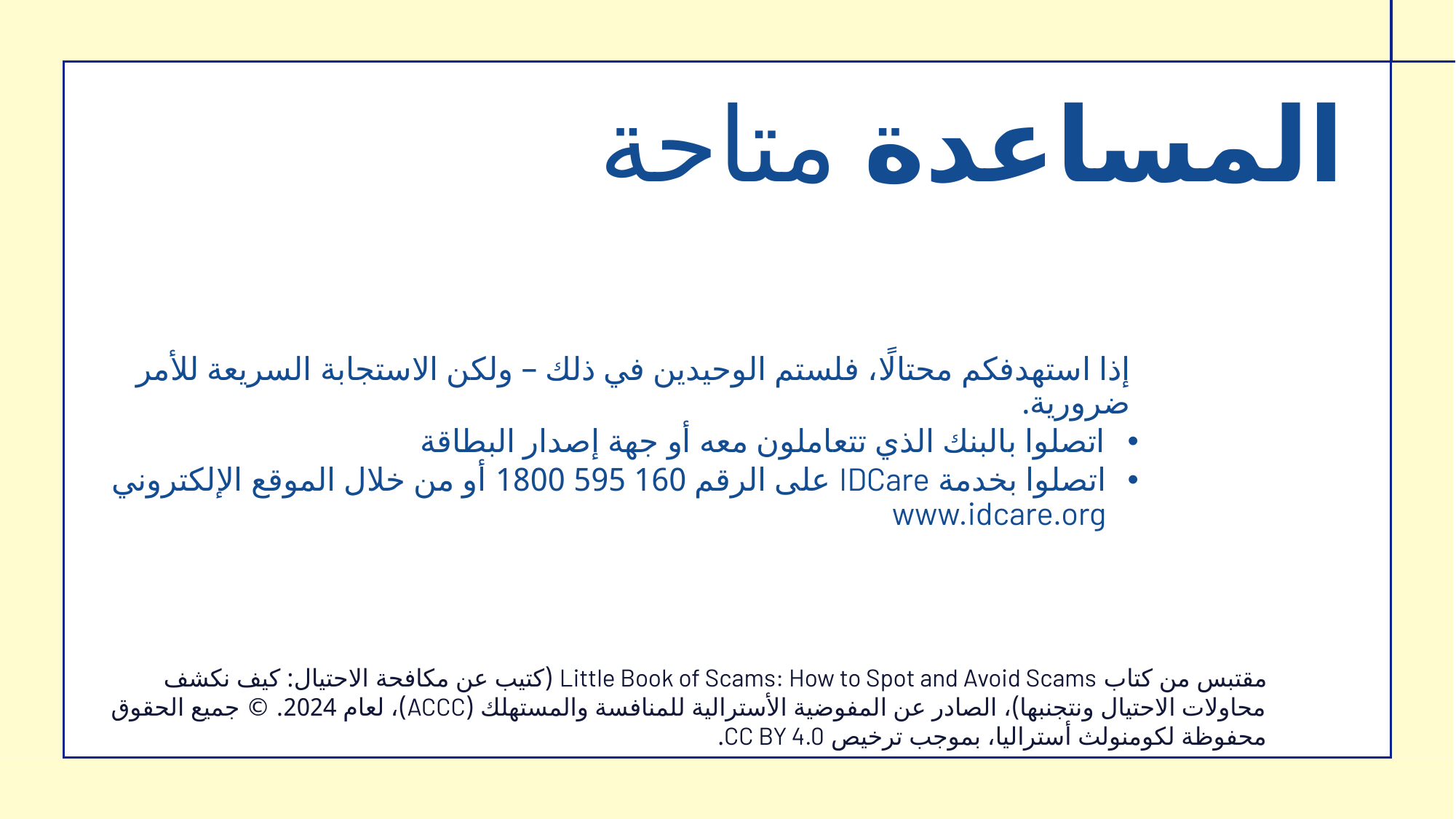

المساعدة متاحة
إذا استهدفكم محتالًا، فلستم الوحيدين في ذلك – ولكن الاستجابة السريعة للأمر ضرورية.
اتصلوا بالبنك الذي تتعاملون معه أو جهة إصدار البطاقة
اتصلوا بخدمة IDCare على الرقم 160 595 1800 أو من خلال الموقع الإلكتروني www.idcare.org
مقتبس من كتاب Little Book of Scams: How to Spot and Avoid Scams (كتيب عن مكافحة الاحتيال: كيف نكشف محاولات الاحتيال ونتجنبها)، الصادر عن المفوضية الأسترالية للمنافسة والمستهلك (ACCC)، لعام 2024. © جميع الحقوق محفوظة لكومنولث أستراليا، بموجب ترخيص CC BY 4.0.